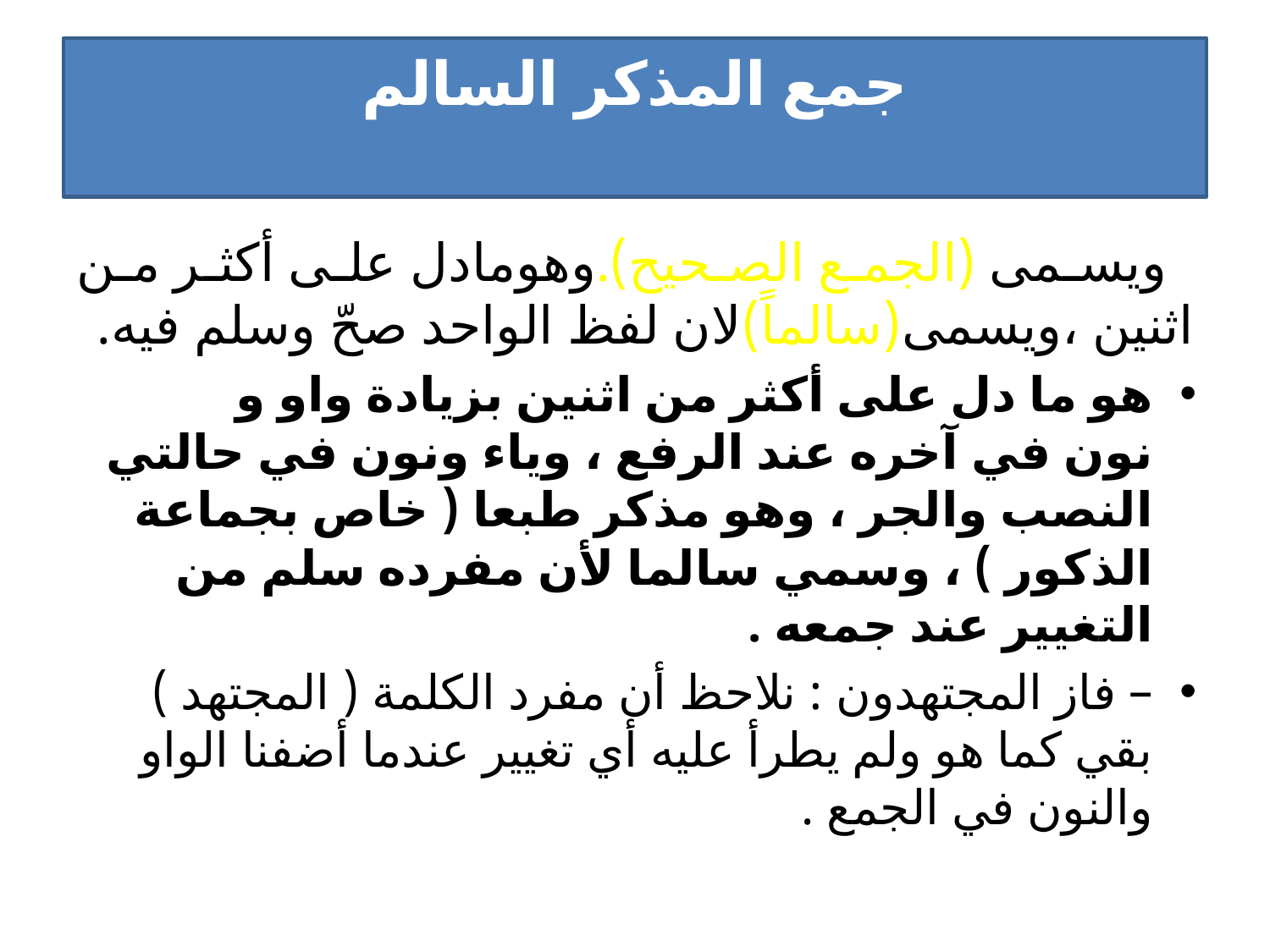

# جمع المذكر السالم
  ويسمى (الجمع الصحيح).وهومادل على أكثر من اثنين ،ويسمى(سالماً)لان لفظ الواحد صحّ وسلم فيه.
هو ما دل على أكثر من اثنين بزيادة واو و نون في آخره عند الرفع ، وياء ونون في حالتي النصب والجر ، وهو مذكر طبعا ( خاص بجماعة الذكور ) ، وسمي سالما لأن مفرده سلم من التغيير عند جمعه .
– فاز المجتهدون : نلاحظ أن مفرد الكلمة ( المجتهد ) بقي كما هو ولم يطرأ عليه أي تغيير عندما أضفنا الواو والنون في الجمع .